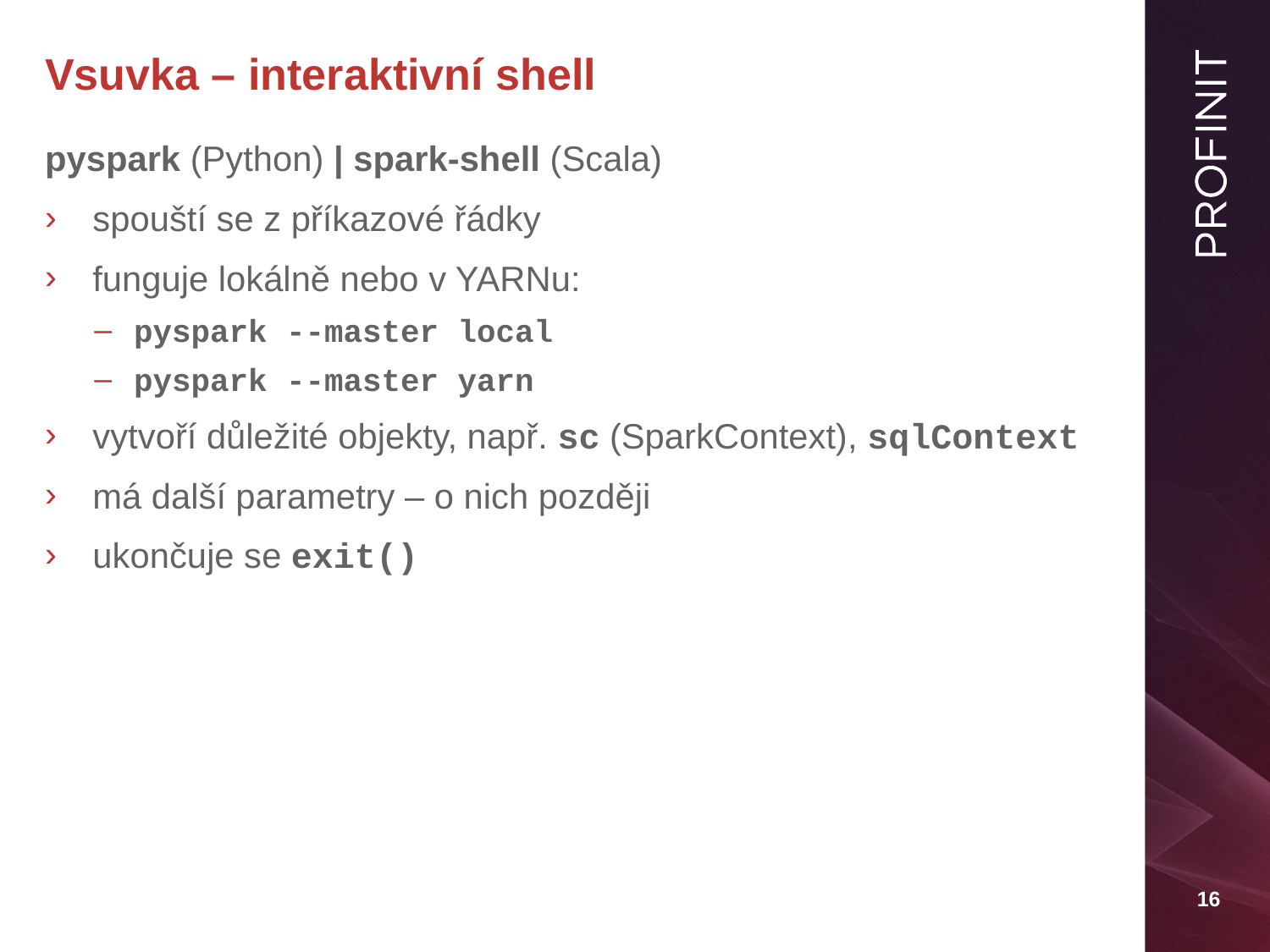

# Vsuvka – interaktivní shell
pyspark (Python) | spark-shell (Scala)
spouští se z příkazové řádky
funguje lokálně nebo v YARNu:
pyspark --master local
pyspark --master yarn
vytvoří důležité objekty, např. sc (SparkContext), sqlContext
má další parametry – o nich později
ukončuje se exit()